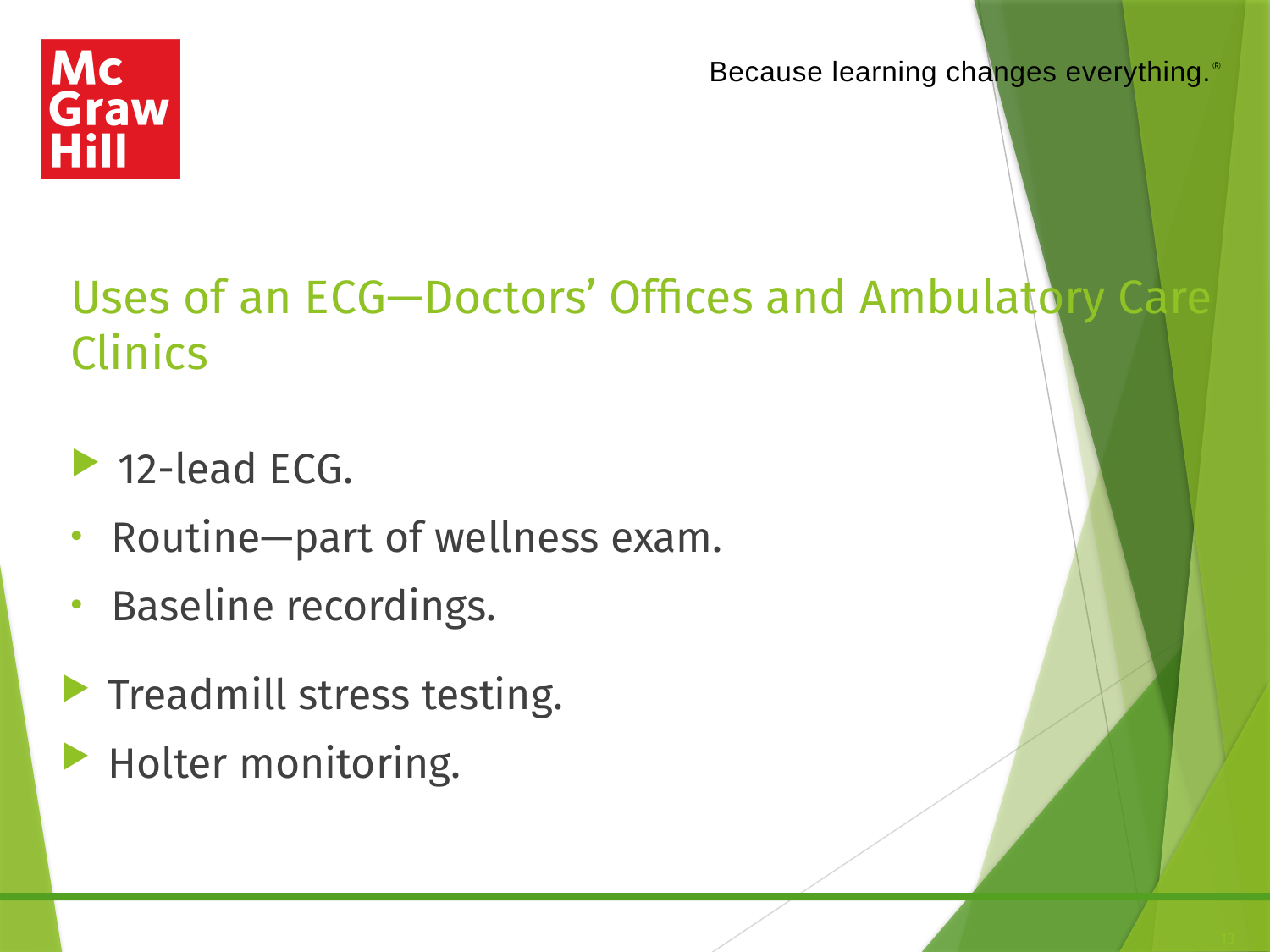

# Uses of an E C G—Doctors’ Offices and Ambulatory Care Clinics
12-lead E C G.
Routine—part of wellness exam.
Baseline recordings.
Treadmill stress testing.
Holter monitoring.
13